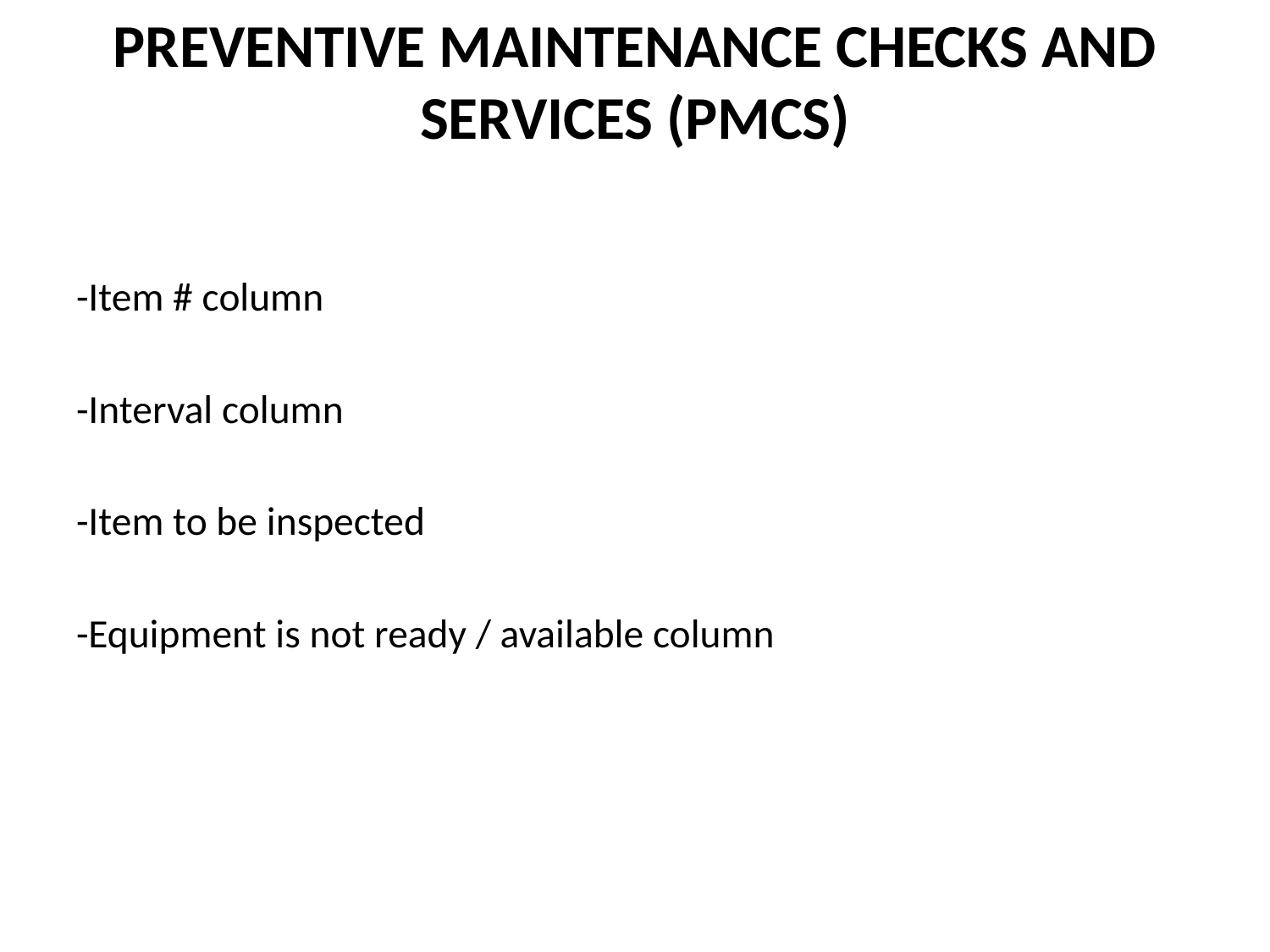

# PREVENTIVE MAINTENANCE CHECKS AND SERVICES (PMCS)
-Item # column

-Interval column

-Item to be inspected

-Equipment is not ready / available column
121